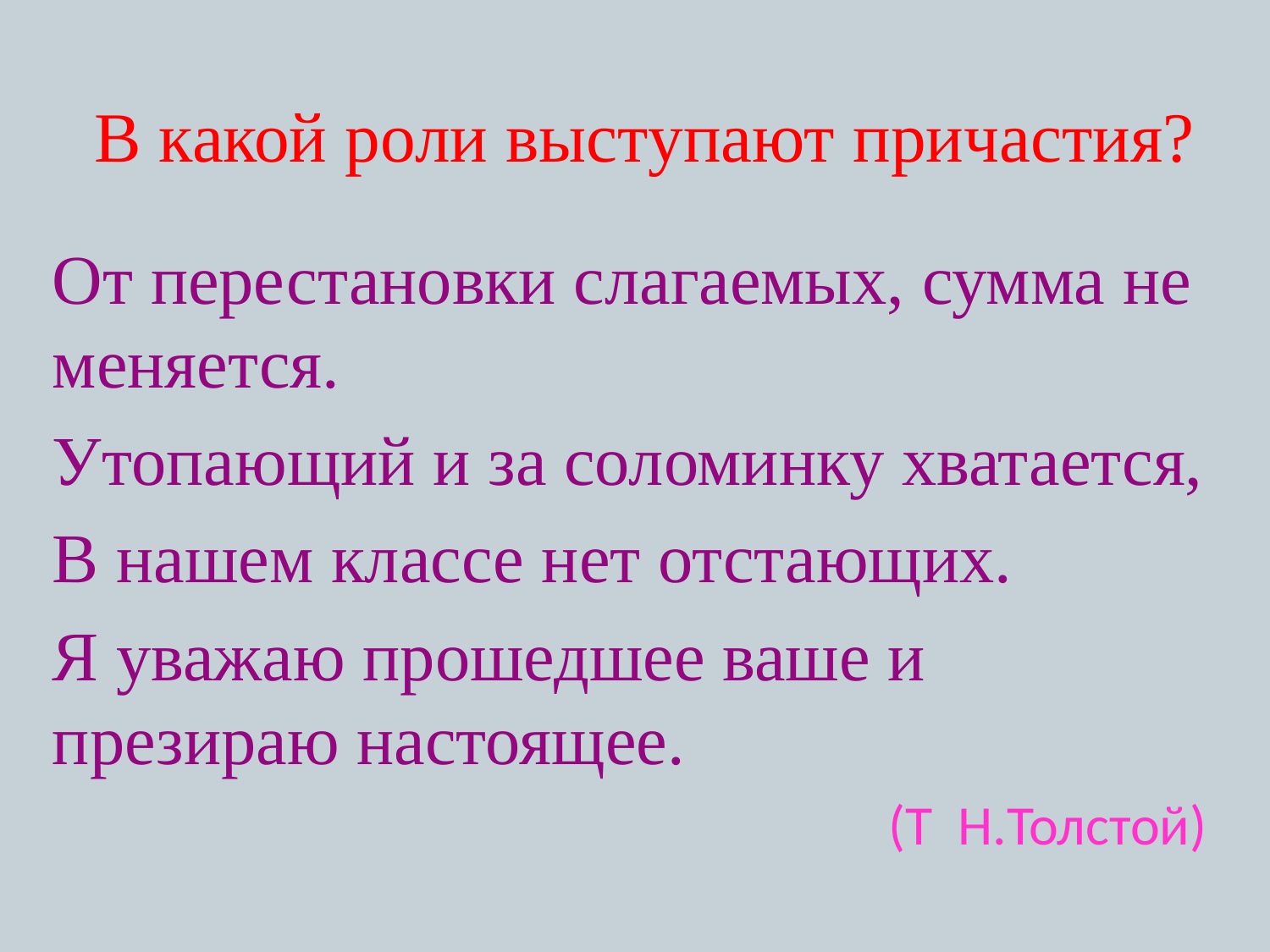

# В какой роли выступают причастия?
От перестановки слагаемых, сумма не меняется.
Утопающий и за соломинку хватается,
В нашем классе нет отстающих.
Я уважаю прошедшее ваше и презираю настоящее.
(Т  Н.Толстой)